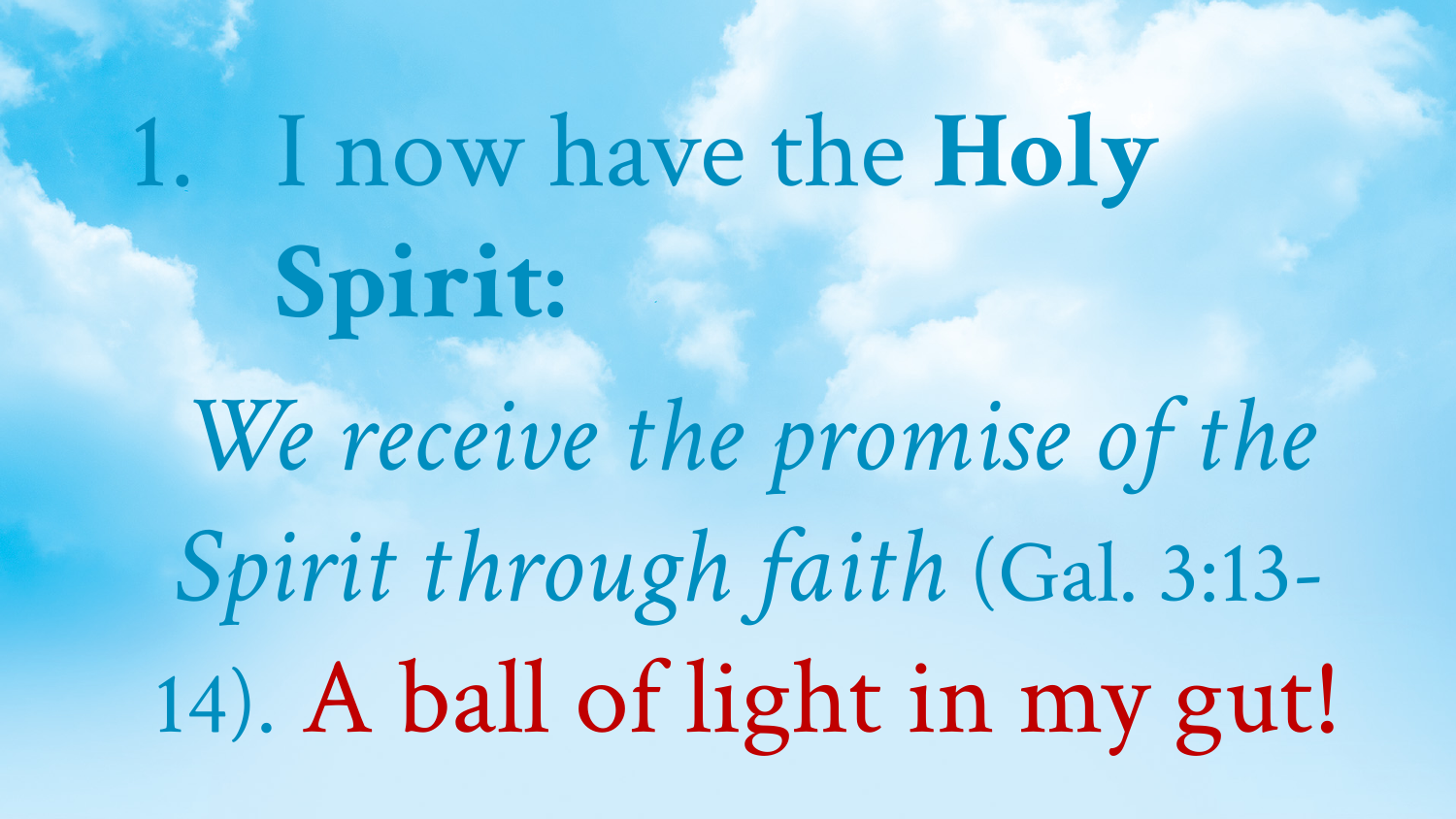

I now have the Holy Spirit:
We receive the promise of the Spirit through faith (Gal. 3:13-14). A ball of light in my gut!